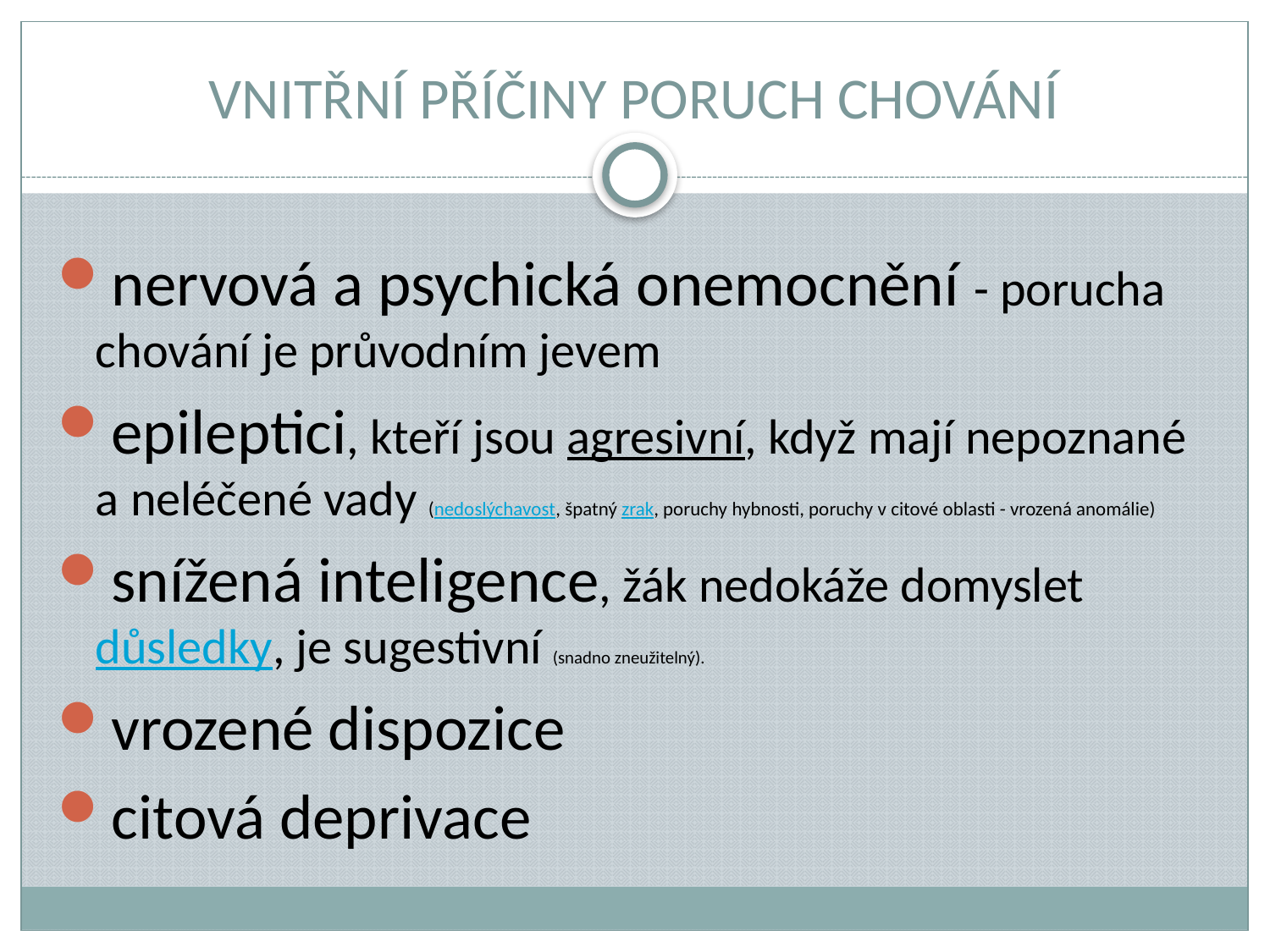

# VNITŘNÍ PŘÍČINY PORUCH CHOVÁNÍ
nervová a psychická onemocnění - porucha chování je průvodním jevem
epileptici, kteří jsou agresivní, když mají nepoznané a neléčené vady (nedoslýchavost, špatný zrak, poruchy hybnosti, poruchy v citové oblasti - vrozená anomálie)
snížená inteligence, žák nedokáže domyslet důsledky, je sugestivní (snadno zneužitelný).
vrozené dispozice
citová deprivace